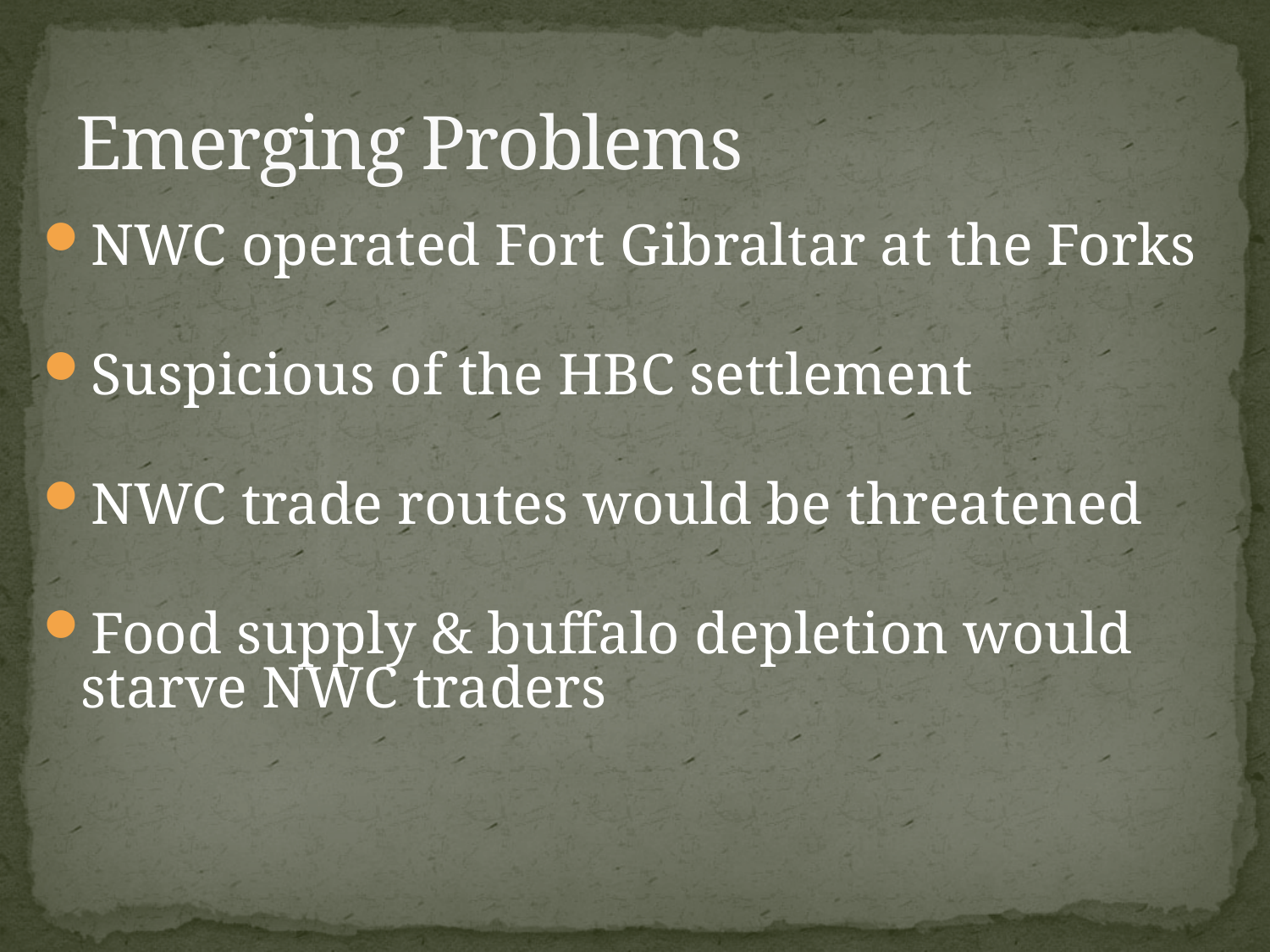

# Emerging Problems
NWC operated Fort Gibraltar at the Forks

Suspicious of the HBC settlement

NWC trade routes would be threatened

Food supply & buffalo depletion would starve NWC traders